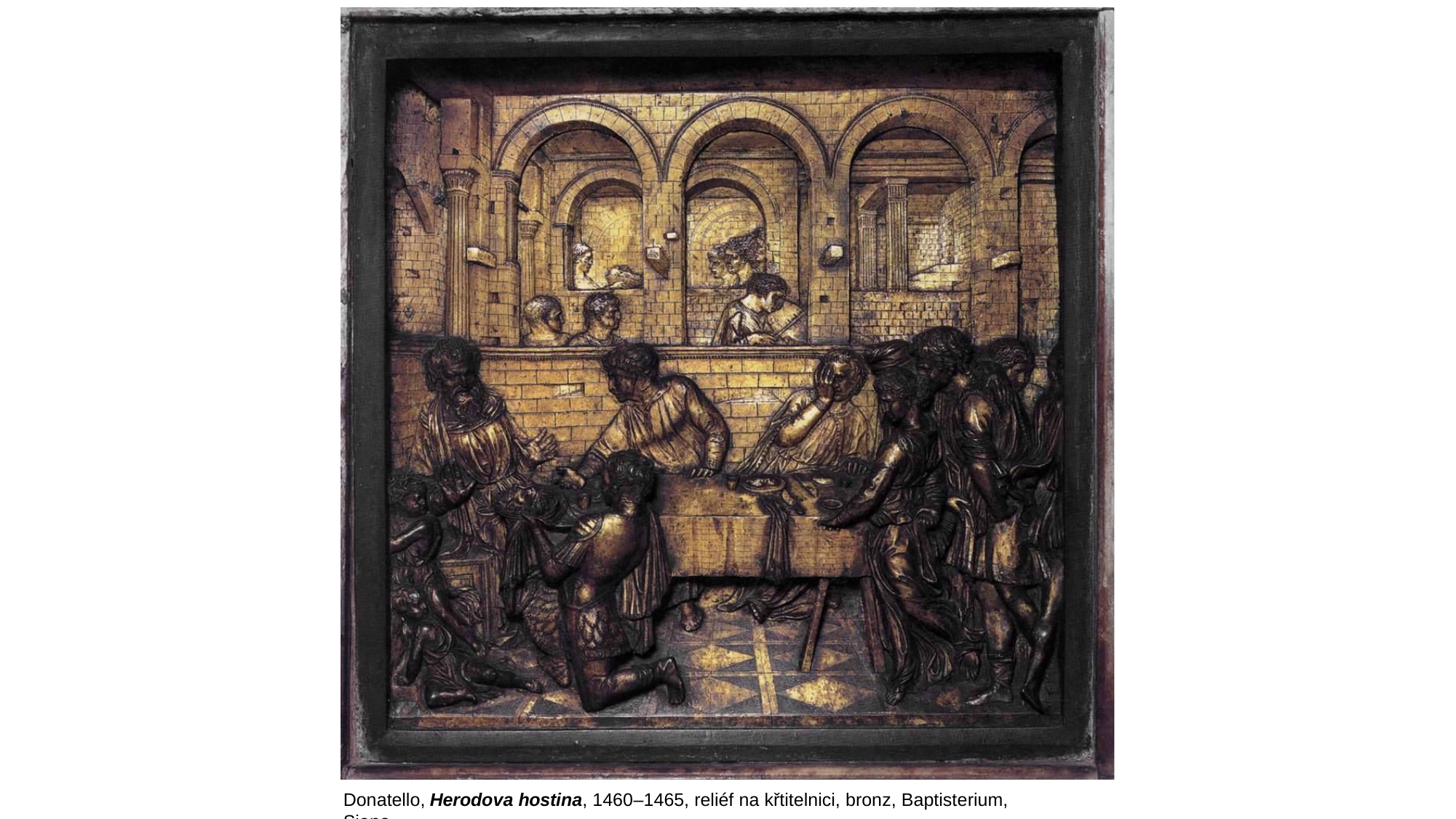

Donatello, Herodova hostina, 1460–1465, reliéf na křtitelnici, bronz, Baptisterium, Siena